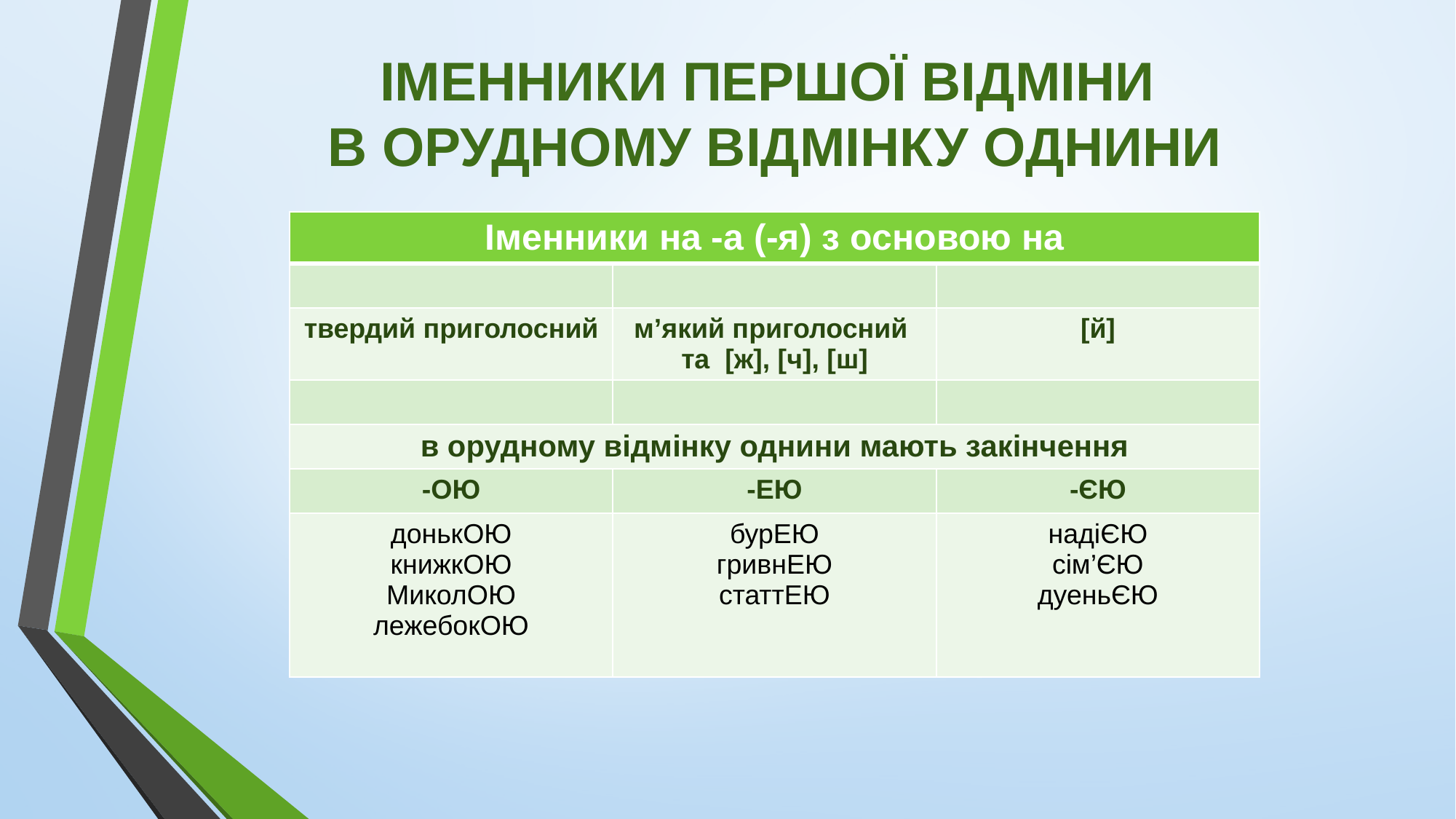

# ІМЕННИКИ ПЕРШОЇ ВІДМІНИ В ОРУДНОМУ ВІДМІНКУ ОДНИНИ
| Іменники на -а (-я) з основою на |  |  |
| --- | --- | --- |
|  |  |  |
| твердий приголосний | м’який приголосний та [ж], [ч], [ш] | [й] |
|  |  |  |
| в орудному відмінку однини мають закінчення |  |  |
| -ОЮ | -ЕЮ | -ЄЮ |
| донькОЮ книжкОЮ МиколОЮ лежебокОЮ | бурЕЮ гривнЕЮ статтЕЮ | надіЄЮ сім’ЄЮ дуеньЄЮ |